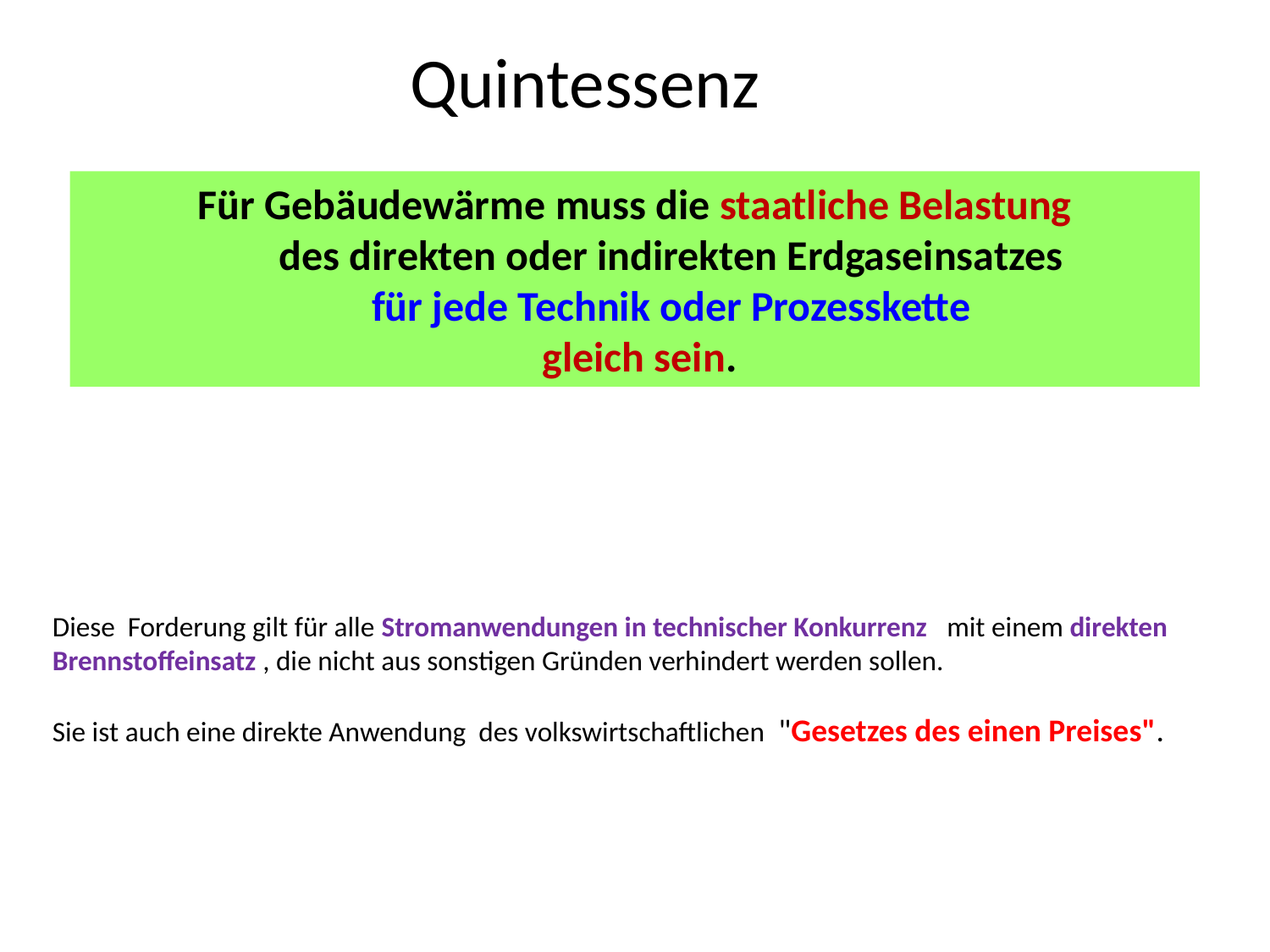

Quintessenz
Für Gebäudewärme muss die staatliche Belastung
 des direkten oder indirekten Erdgaseinsatzes
 für jede Technik oder Prozesskette
 gleich sein.
Diese  Forderung gilt für alle Stromanwendungen in technischer Konkurrenz   mit einem direkten Brennstoffeinsatz , die nicht aus sonstigen Gründen verhindert werden sollen.

Sie ist auch eine direkte Anwendung  des volkswirtschaftlichen  "Gesetzes des einen Preises".